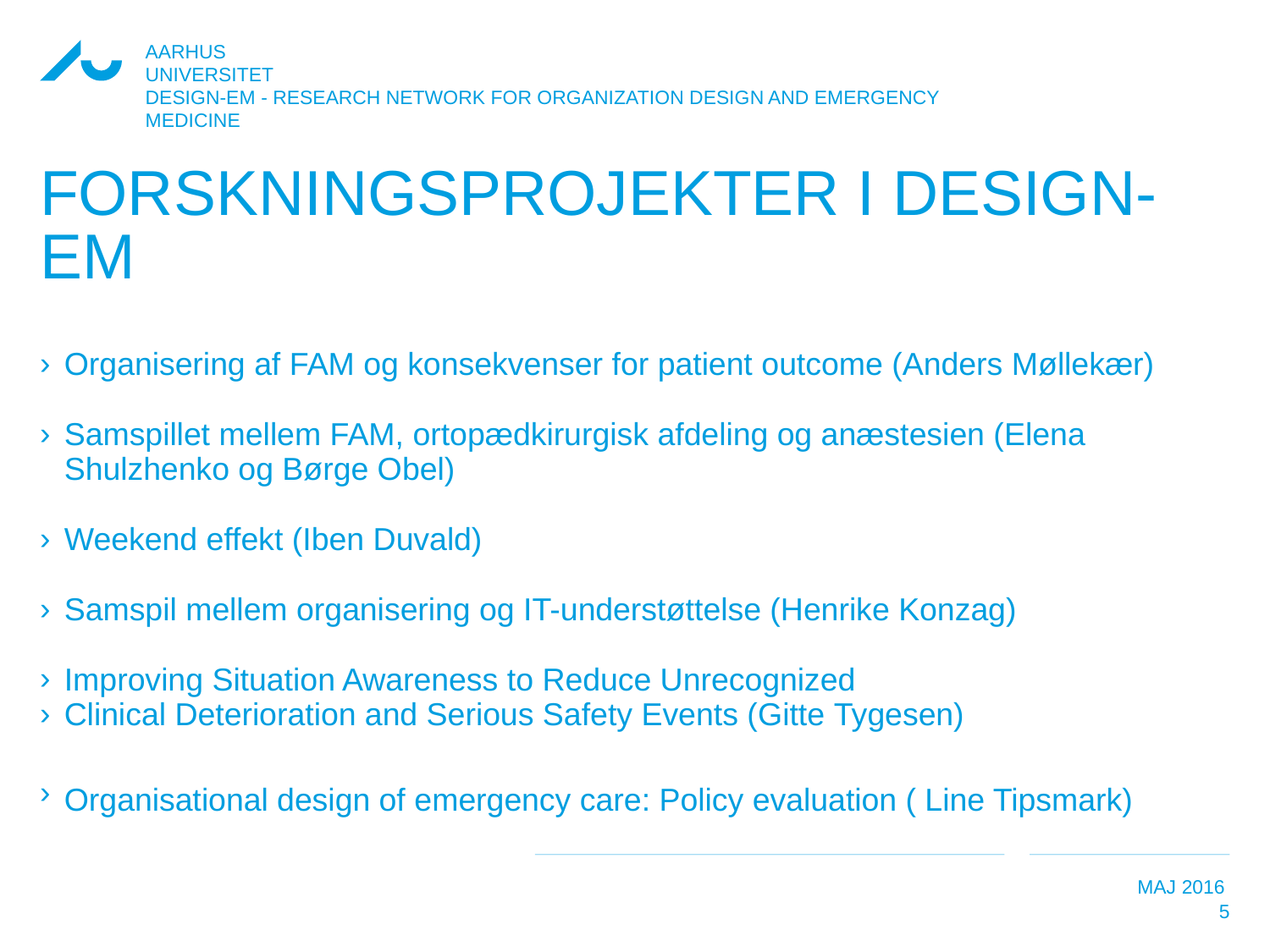

# Forskningsprojekter I Design-EM

Organisering af FAM og konsekvenser for patient outcome (Anders Møllekær)

Samspillet mellem FAM, ortopædkirurgisk afdeling og anæstesien (Elena Shulzhenko og Børge Obel)

Weekend effekt (Iben Duvald)

Samspil mellem organisering og IT-understøttelse (Henrike Konzag)

Improving Situation Awareness to Reduce Unrecognized
Clinical Deterioration and Serious Safety Events (Gitte Tygesen)

Organisational design of emergency care: Policy evaluation ( Line Tipsmark)
5